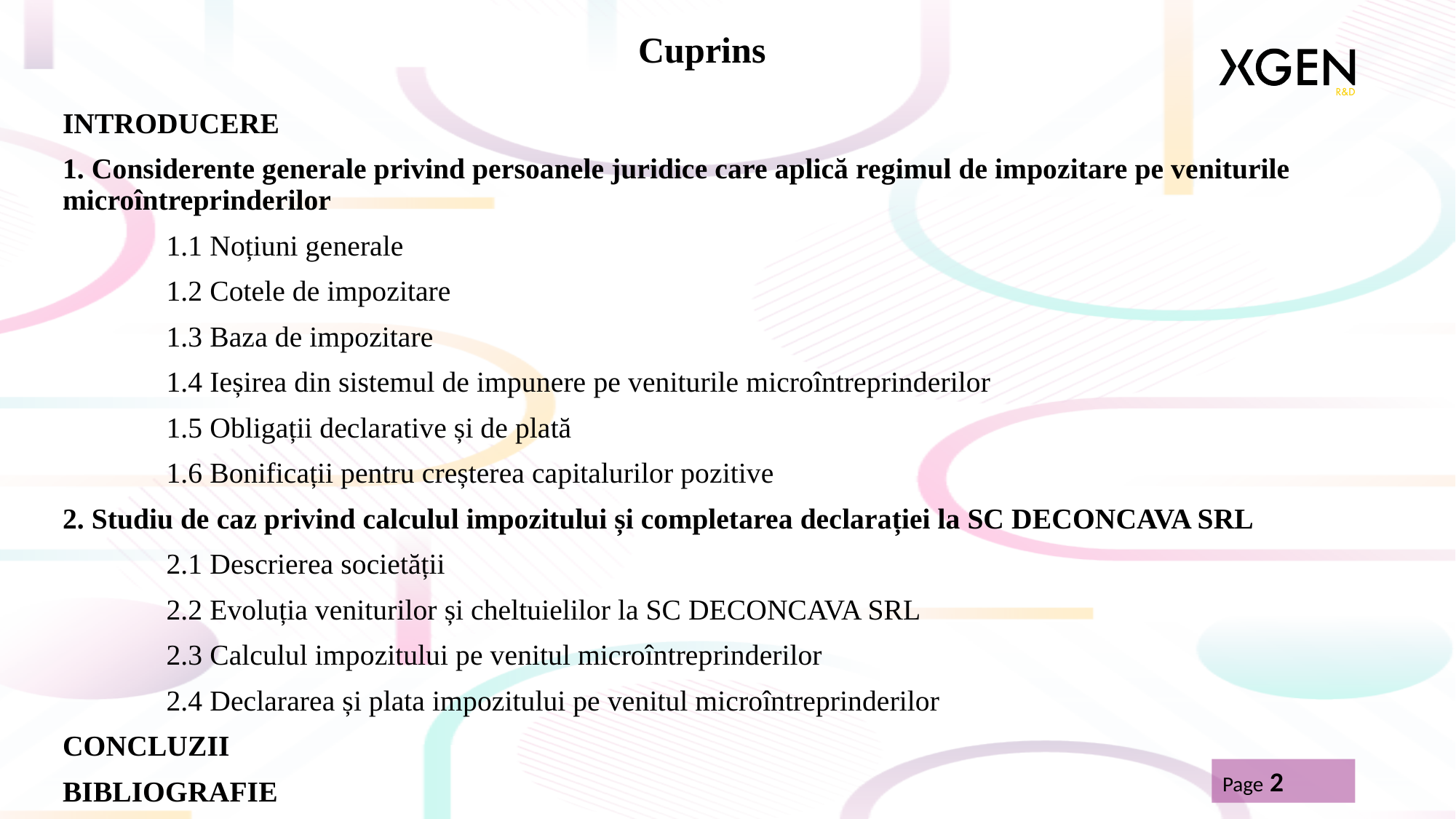

# Cuprins
INTRODUCERE
1. Considerente generale privind persoanele juridice care aplică regimul de impozitare pe veniturile microîntreprinderilor
	1.1 Noțiuni generale
	1.2 Cotele de impozitare
	1.3 Baza de impozitare
	1.4 Ieșirea din sistemul de impunere pe veniturile microîntreprinderilor
	1.5 Obligații declarative și de plată
	1.6 Bonificații pentru creșterea capitalurilor pozitive
2. Studiu de caz privind calculul impozitului și completarea declarației la SC DECONCAVA SRL
	2.1 Descrierea societății
	2.2 Evoluția veniturilor și cheltuielilor la SC DECONCAVA SRL
	2.3 Calculul impozitului pe venitul microîntreprinderilor
	2.4 Declararea și plata impozitului pe venitul microîntreprinderilor
CONCLUZII
BIBLIOGRAFIE
Page 2